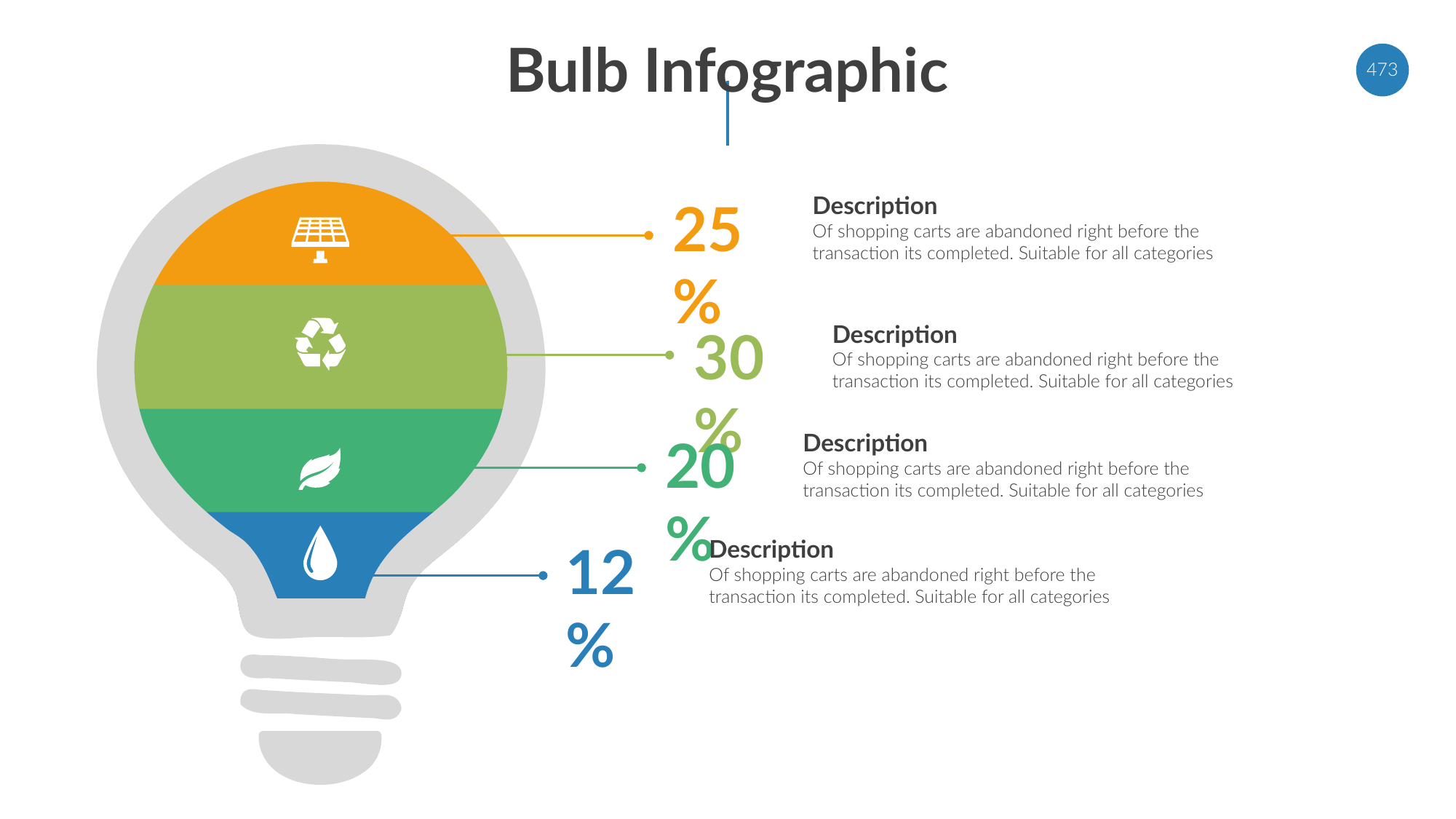

# Bulb Infographic
473

25%
Description
Of shopping carts are abandoned right before the transaction its completed. Suitable for all categories

30%
Description

Of shopping carts are abandoned right before the transaction its completed. Suitable for all categories

20%
Description

Of shopping carts are abandoned right before the transaction its completed. Suitable for all categories

12%
Description
Of shopping carts are abandoned right before the transaction its completed. Suitable for all categories